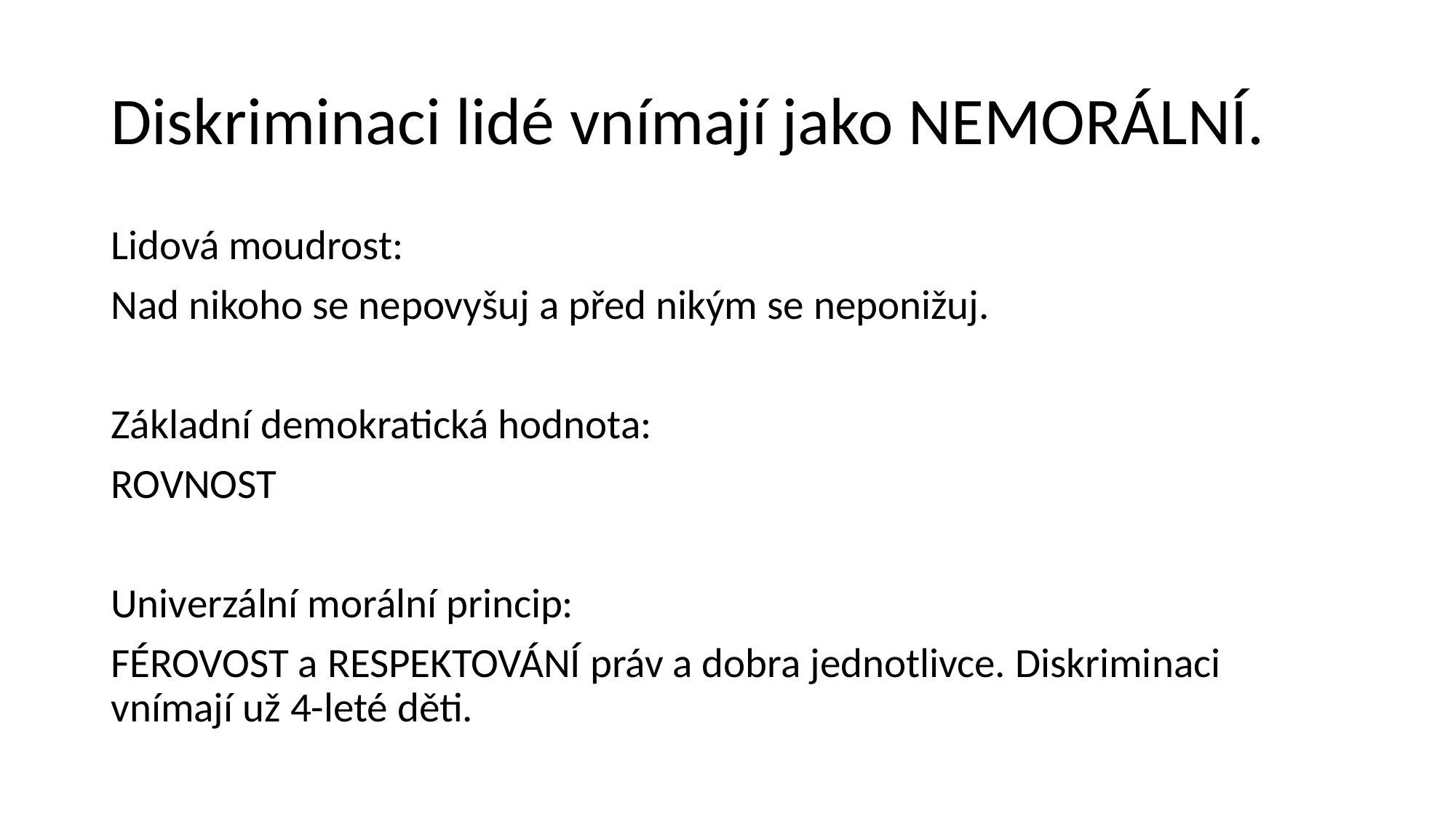

# Diskriminaci lidé vnímají jako NEMORÁLNÍ.
Lidová moudrost:
Nad nikoho se nepovyšuj a před nikým se neponižuj.

Základní demokratická hodnota:
ROVNOST

Univerzální morální princip:
FÉROVOST a RESPEKTOVÁNÍ práv a dobra jednotlivce. Diskriminaci vnímají už 4-leté děti.